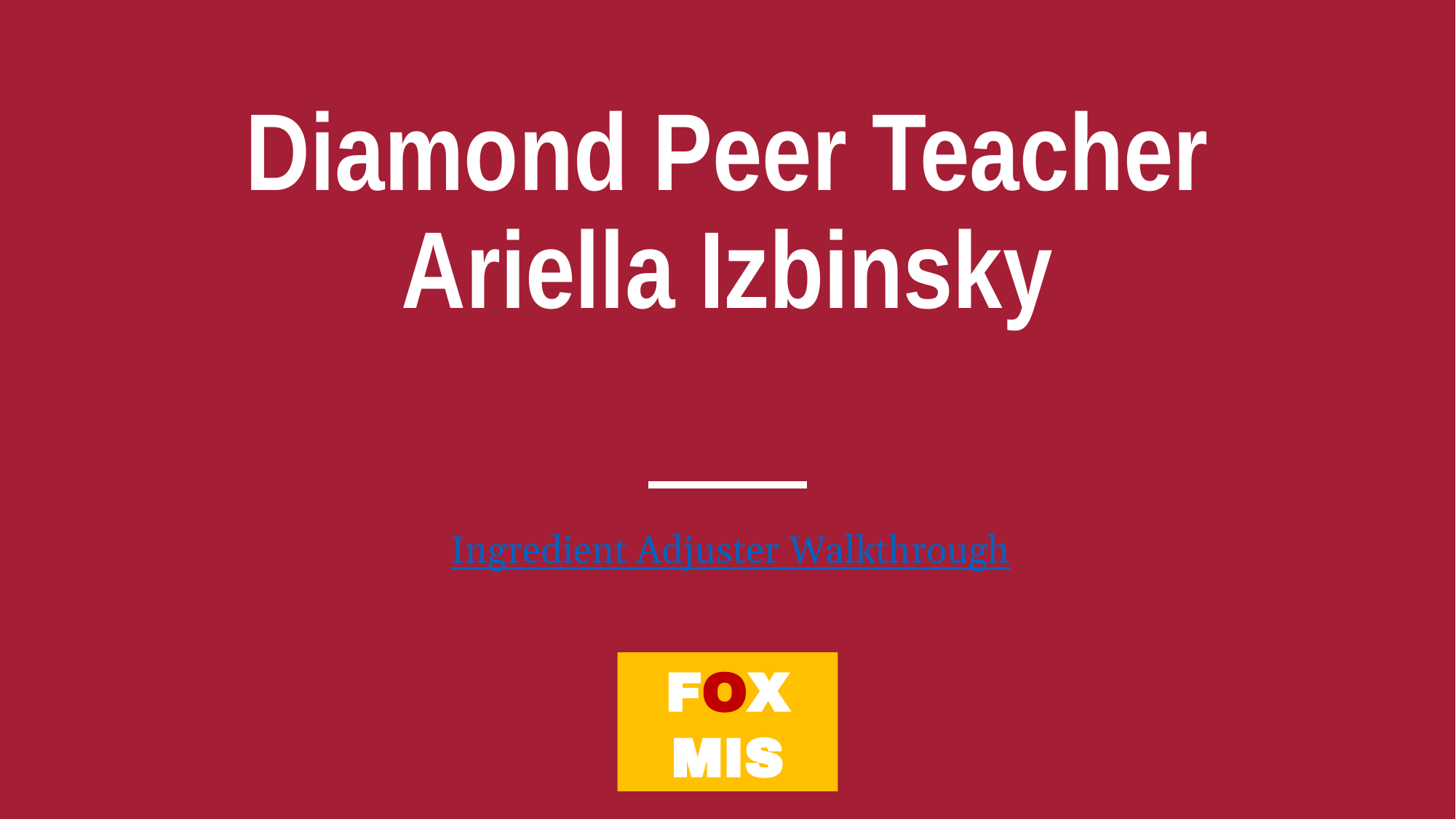

# Diamond Peer Teacher Ariella Izbinsky
Ingredient Adjuster Walkthrough
FOX
MIS